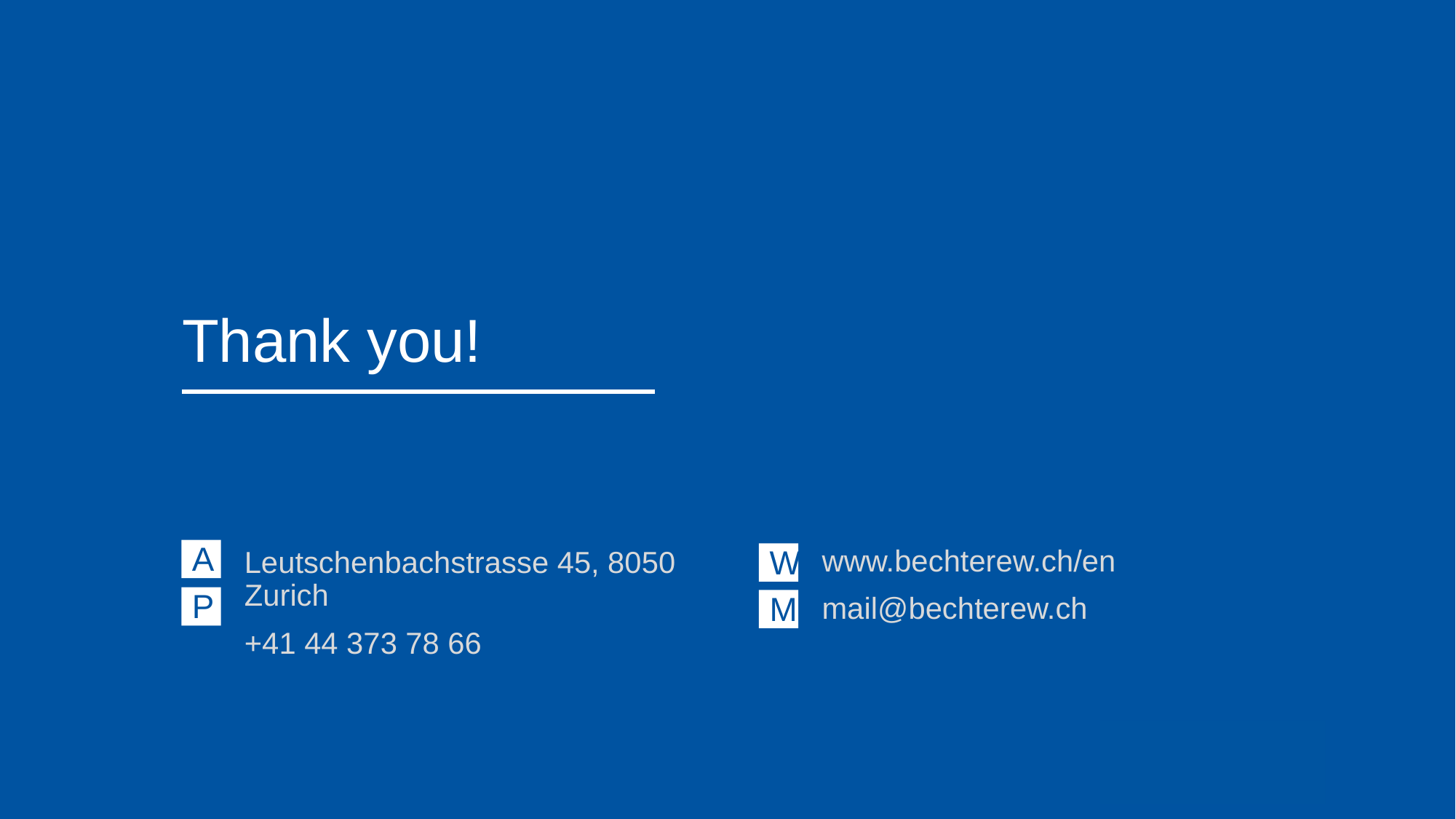

Thank you!
A
www.bechterew.ch/en
mail@bechterew.ch
Leutschenbachstrasse 45, 8050 Zurich
+41 44 373 78 66
W
P
M